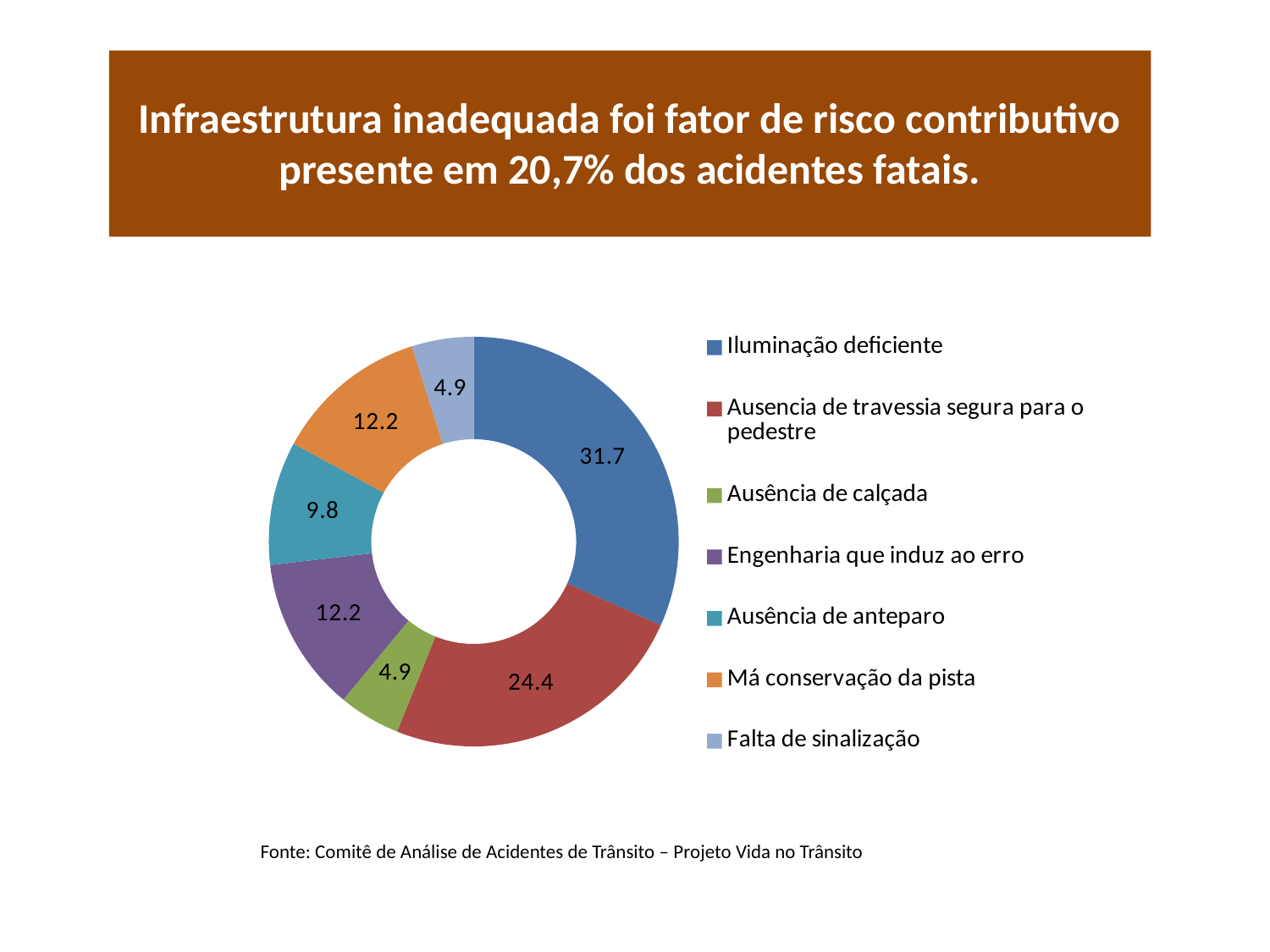

Infraestrutura inadequada foi fator de risco contributivo presente em 20,7% dos acidentes fatais.

### Chart

| Category | % |
|---|---|
| Iluminação deficiente | 31.707317073170692 |
| Ausencia de travessia segura para o pedestre | 24.39024390243899 |
| Ausência de calçada | 4.878048780487816 |
| Engenharia que induz ao erro | 12.19512195121951 |
| Ausência de anteparo | 9.75609756097561 |
| Má conservação da pista | 12.19512195121951 |
| Falta de sinalização | 4.878048780487816 |
Fonte: Comitê de Análise de Acidentes de Trânsito – Projeto Vida no Trânsito